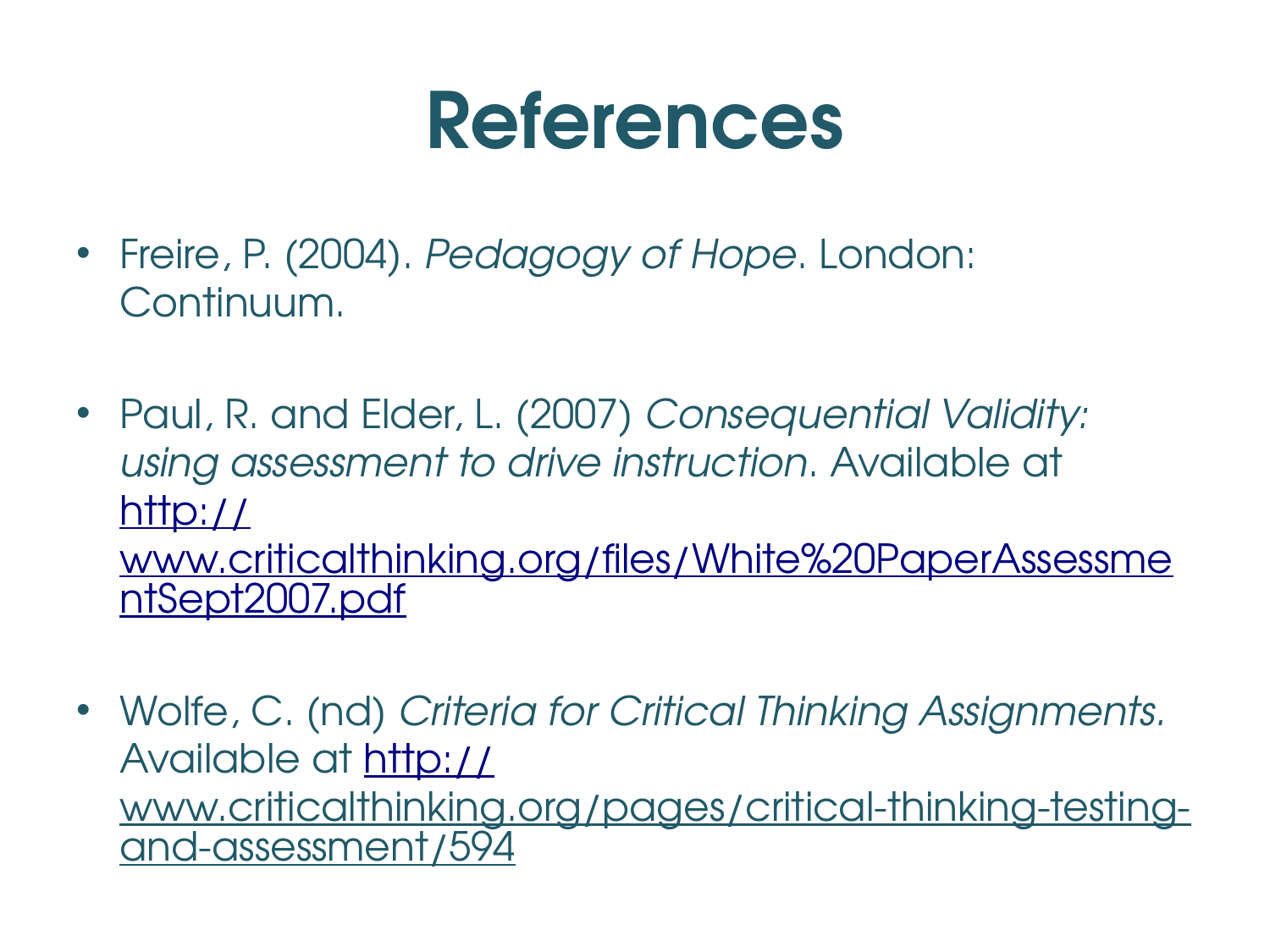

# References
Freire, P. (2004). Pedagogy of Hope. London: Continuum.

Paul, R. and Elder, L. (2007) Consequential Validity: using assessment to drive instruction. Available at http://www.criticalthinking.org/files/White%20PaperAssessmentSept2007.pdf

Wolfe, C. (nd) Criteria for Critical Thinking Assignments. Available at http://www.criticalthinking.org/pages/critical-thinking-testing-and-assessment/594